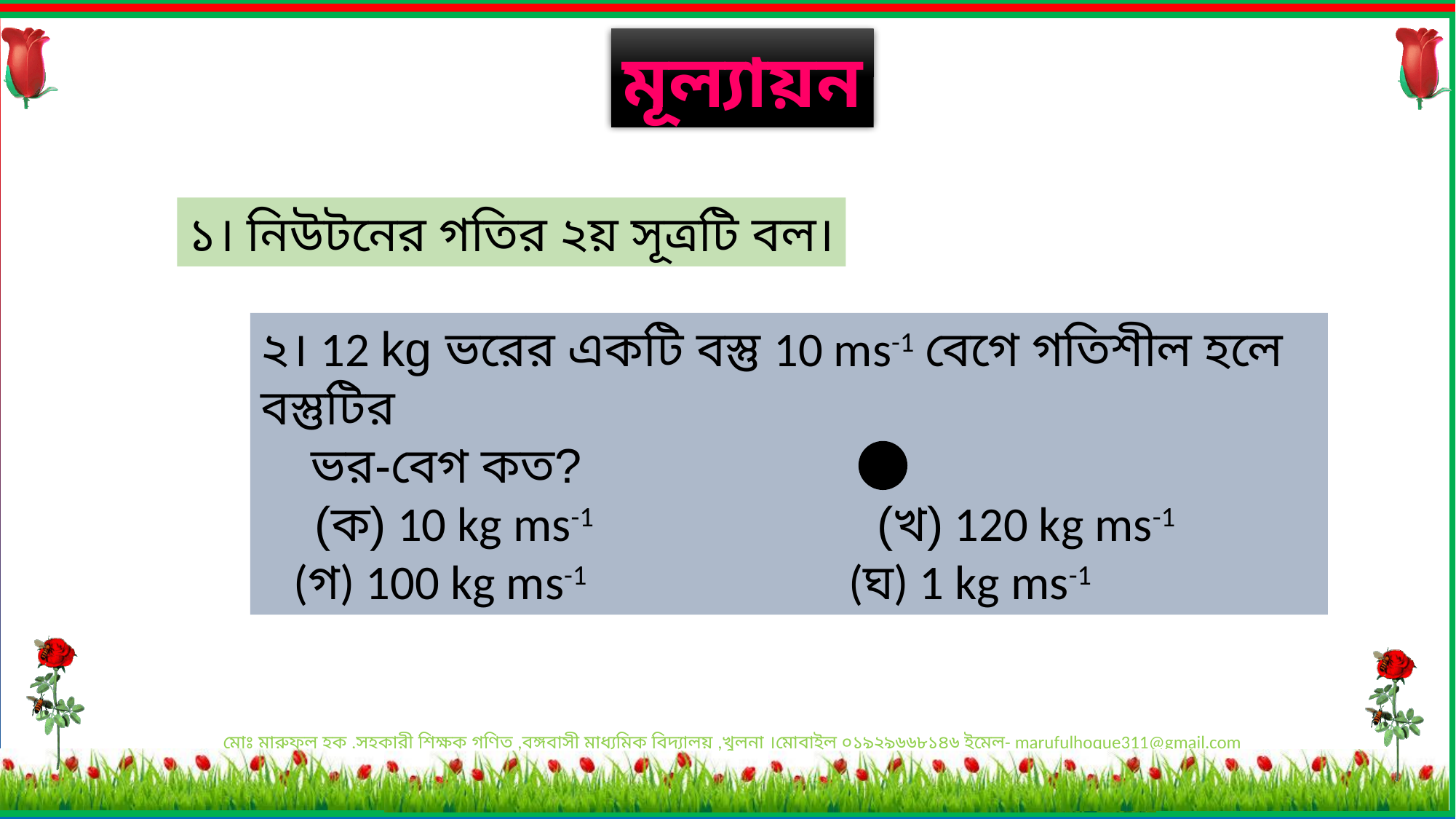

মূল্যায়ন
১। নিউটনের গতির ২য় সূত্রটি বল।
২। 12 kg ভরের একটি বস্তু 10 ms-1 বেগে গতিশীল হলে বস্তুটির
    ভর-বেগ কত?
    (ক) 10 kg ms-1                          (খ) 120 kg ms-1
   (গ) 100 kg ms-1                        (ঘ) 1 kg ms-1